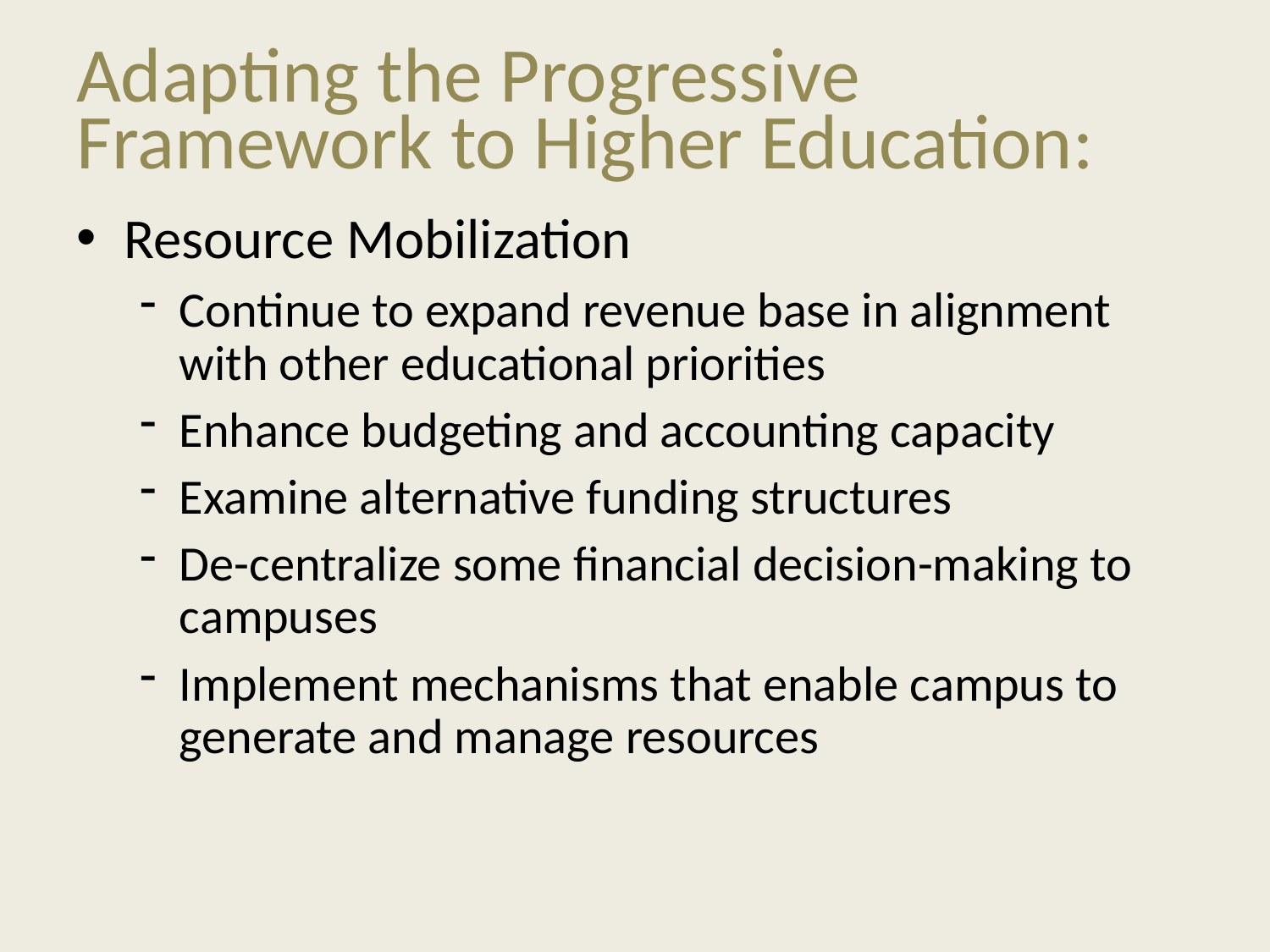

# Adapting the Progressive Framework to Higher Education:
Resource Mobilization
Continue to expand revenue base in alignment with other educational priorities
Enhance budgeting and accounting capacity
Examine alternative funding structures
De-centralize some financial decision-making to campuses
Implement mechanisms that enable campus to generate and manage resources